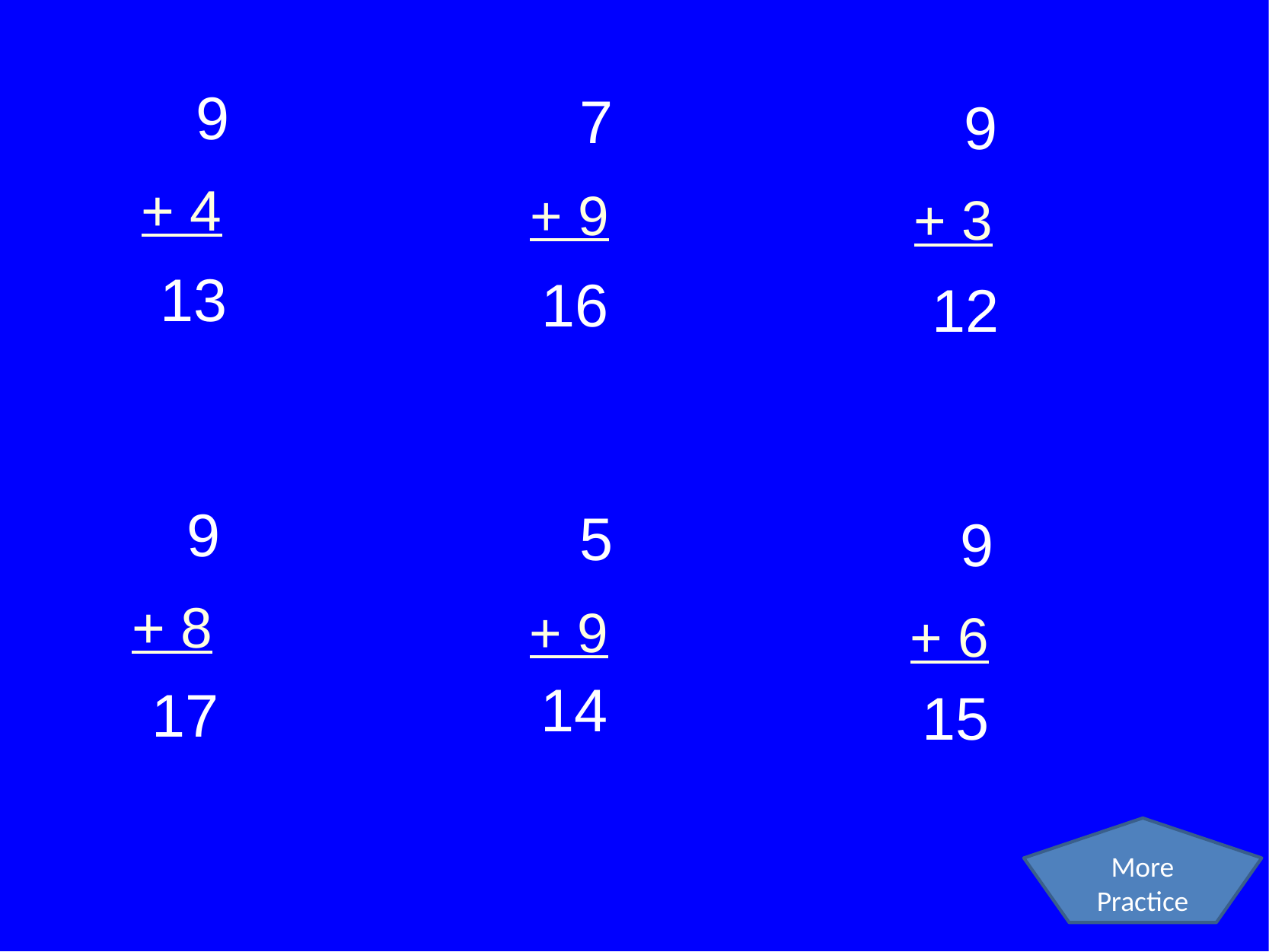

9
7
9
+ 4
+ 9
+ 3
13
16
12
9
5
9
+ 8
+ 9
+ 6
14
17
15
More Practice